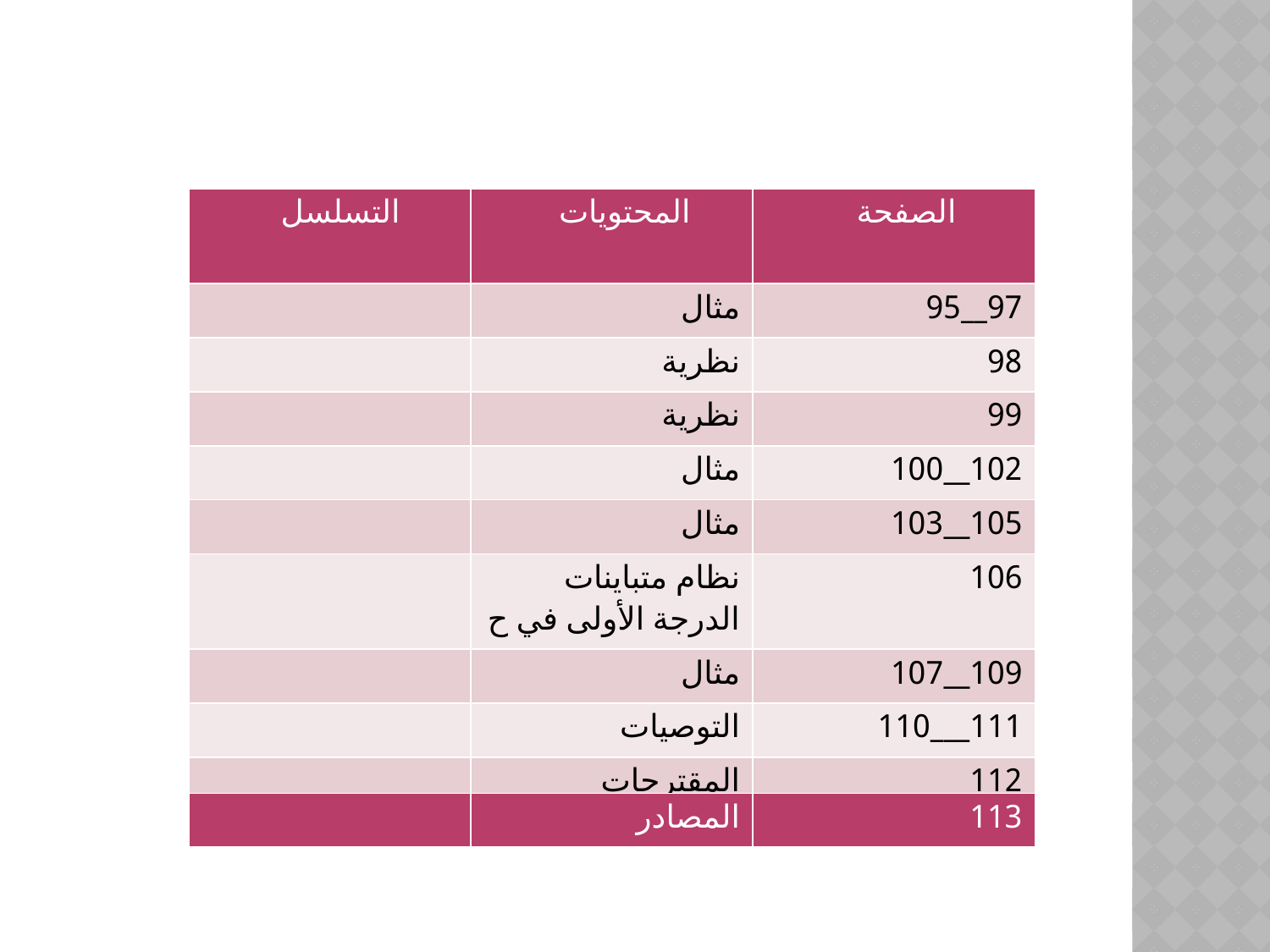

| التسلسل | المحتويات | الصفحة |
| --- | --- | --- |
|  | مثال | 97\_\_95 |
|  | نظرية | 98 |
|  | نظرية | 99 |
|  | مثال | 102\_\_100 |
|  | مثال | 105\_\_103 |
|  | نظام متباينات الدرجة الأولى في ح | 106 |
|  | مثال | 109\_\_107 |
|  | التوصيات | 111\_\_\_110 |
|  | المقترحات | 112 |
|  | المصادر | 113 |
| --- | --- | --- |